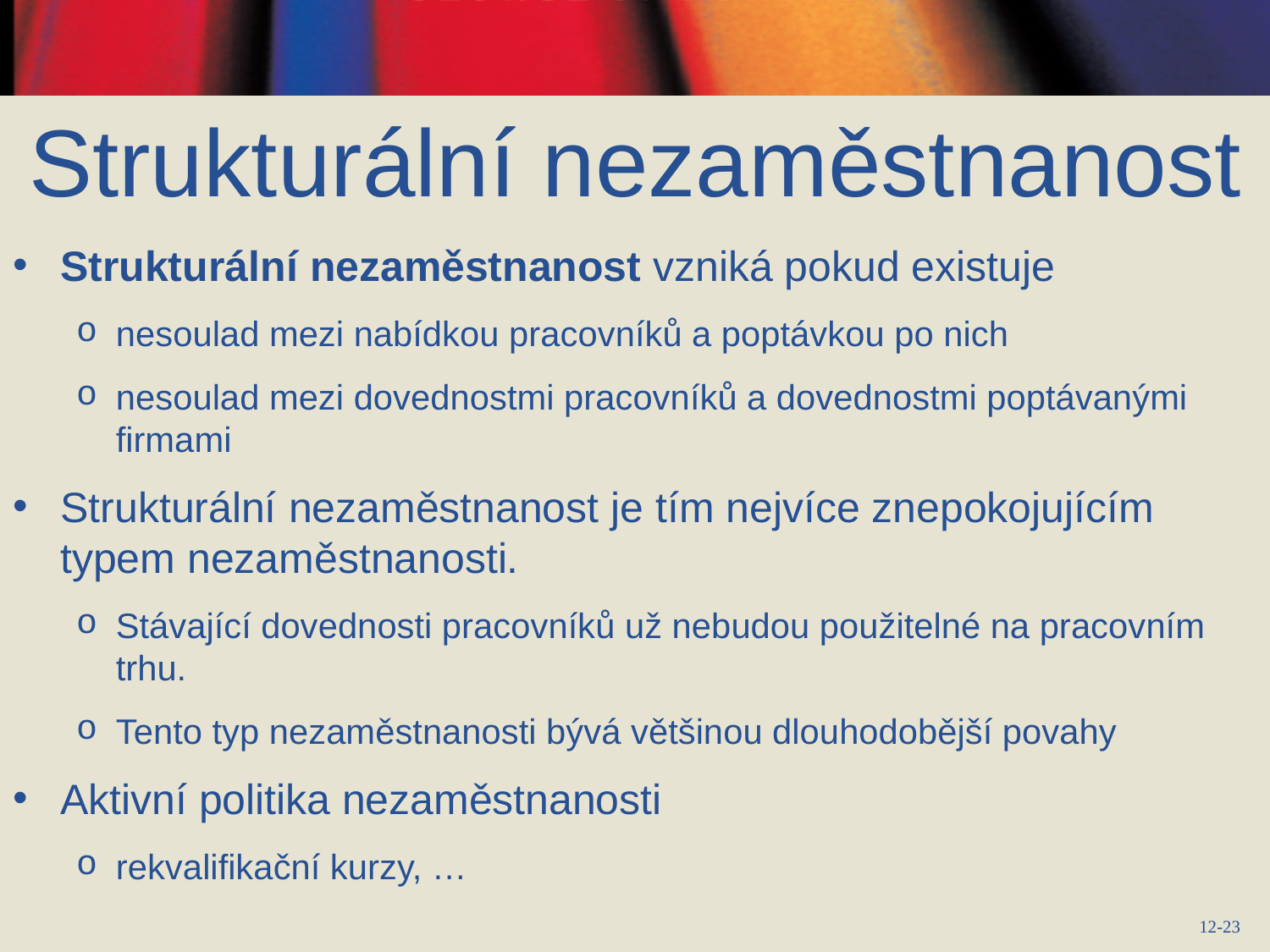

Strukturální nezaměstnanost
Strukturální nezaměstnanost vzniká pokud existuje
nesoulad mezi nabídkou pracovníků a poptávkou po nich
nesoulad mezi dovednostmi pracovníků a dovednostmi poptávanými firmami
Strukturální nezaměstnanost je tím nejvíce znepokojujícím typem nezaměstnanosti.
Stávající dovednosti pracovníků už nebudou použitelné na pracovním trhu.
Tento typ nezaměstnanosti bývá většinou dlouhodobější povahy
Aktivní politika nezaměstnanosti
rekvalifikační kurzy, …